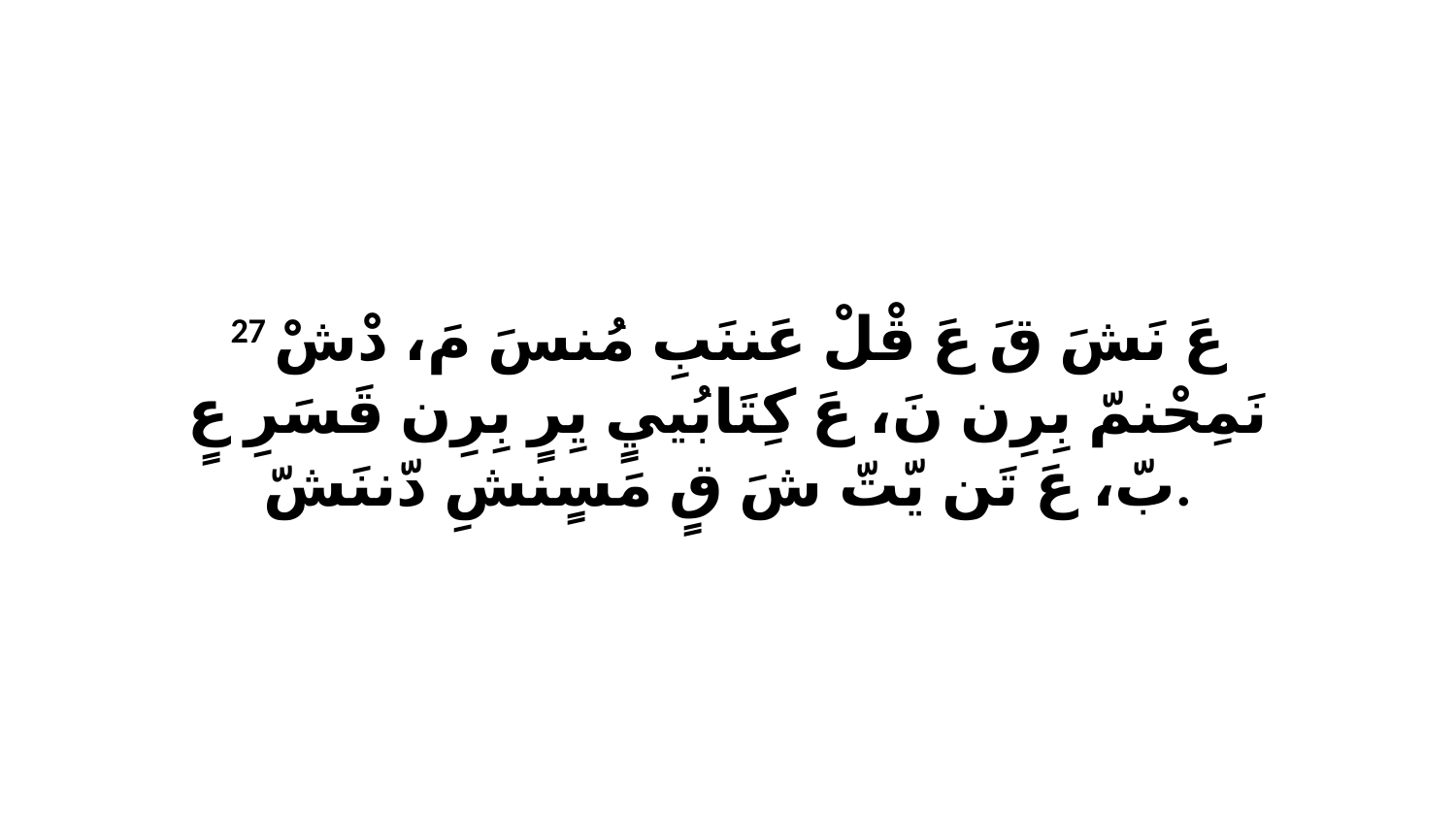

27 عَ نَشَ قَ عَ قْلْ عَننَبِ مُنسَ مَ، دْشْ نَمِحْنمّ بِرِن نَ، عَ كِتَابُييٍ يِرٍ بِرِن قَسَرِ عٍ بّ، عَ تَن يّتّ شَ قٍ مَسٍنشِ دّننَشّ.